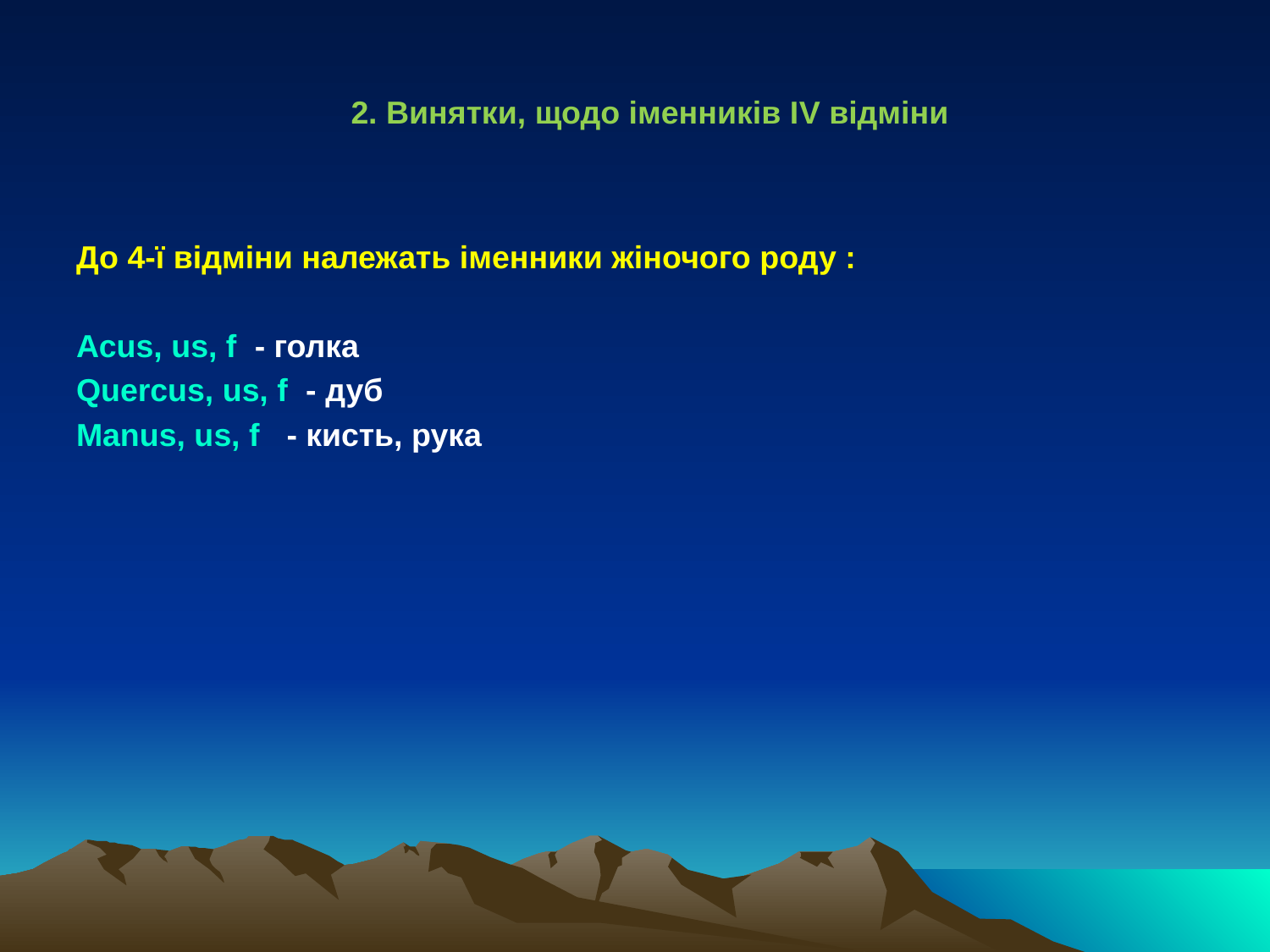

2. Винятки, щодо іменників ІV відміни

До 4-ї відміни належать іменники жіночого роду :

Acus, us, f  - голка
Quercus, us, f  - дуб
Manus, us, f   - кисть, рука